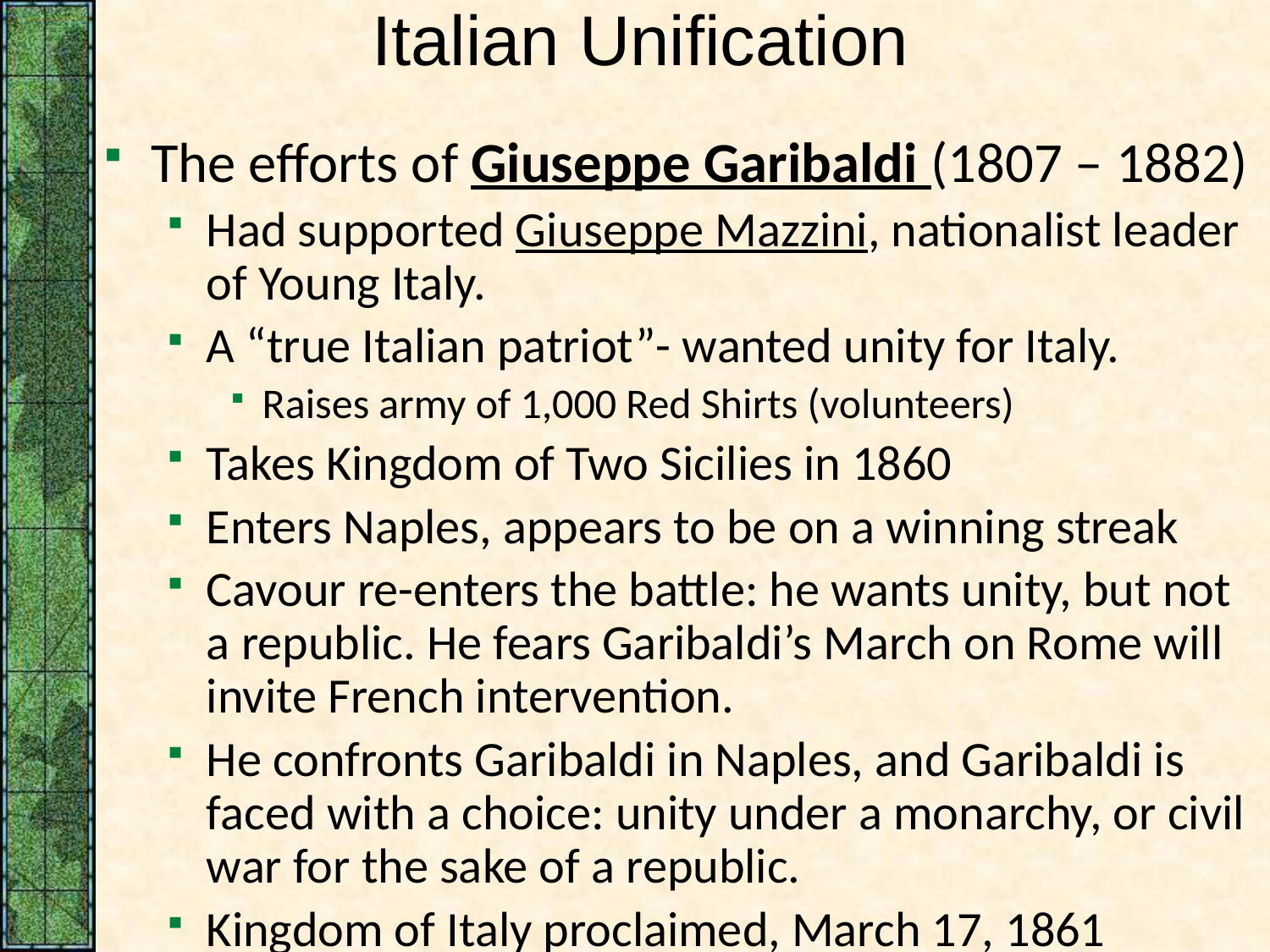

# Italian Unification
The efforts of Giuseppe Garibaldi (1807 – 1882)
Had supported Giuseppe Mazzini, nationalist leader of Young Italy.
A “true Italian patriot”- wanted unity for Italy.
Raises army of 1,000 Red Shirts (volunteers)
Takes Kingdom of Two Sicilies in 1860
Enters Naples, appears to be on a winning streak
Cavour re-enters the battle: he wants unity, but not a republic. He fears Garibaldi’s March on Rome will invite French intervention.
He confronts Garibaldi in Naples, and Garibaldi is faced with a choice: unity under a monarchy, or civil war for the sake of a republic.
Kingdom of Italy proclaimed, March 17, 1861
Annexation of Venetia (1866) and Rome (1870)